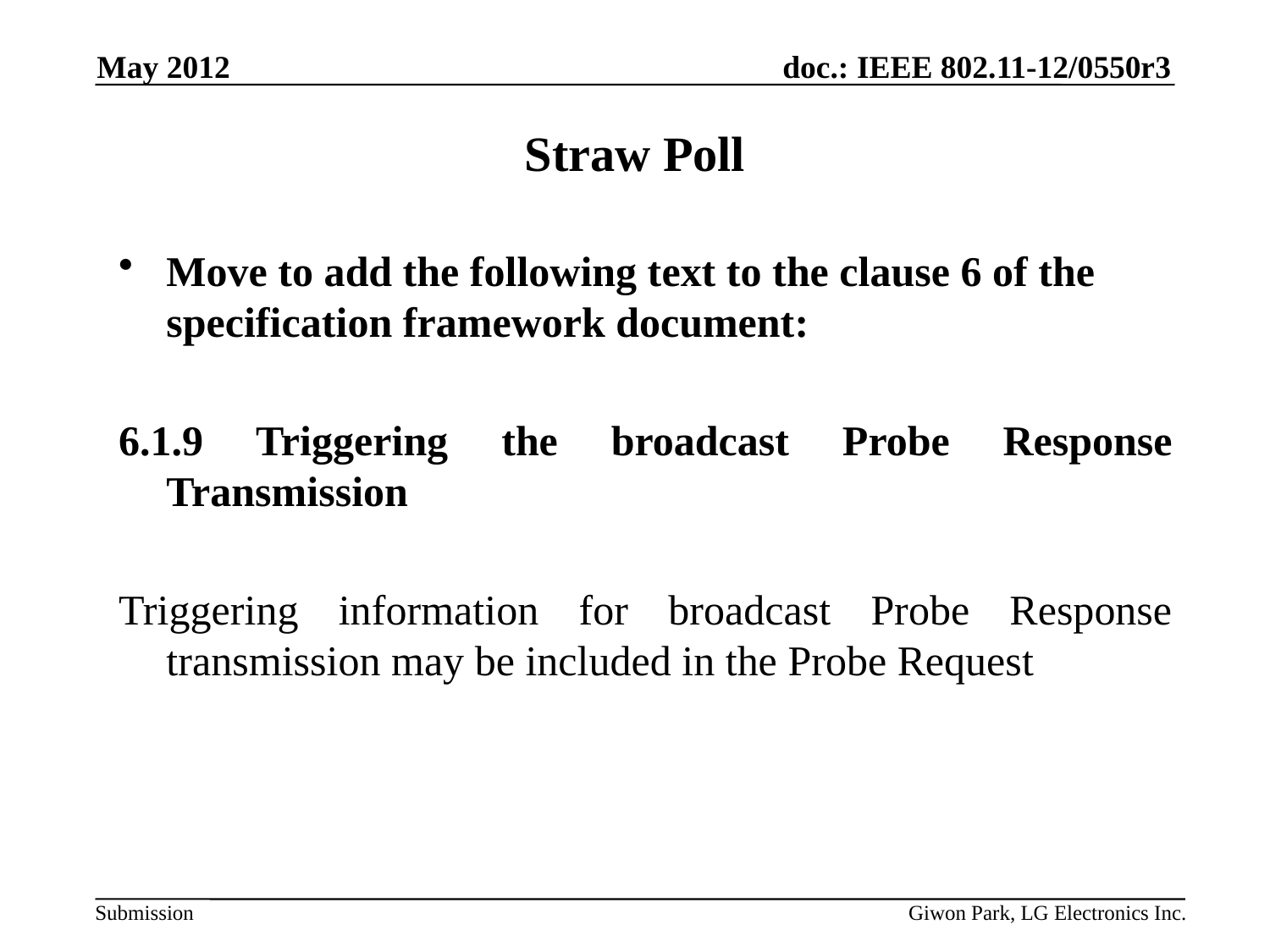

May 2012
# Straw Poll
Move to add the following text to the clause 6 of the specification framework document:

6.1.9 Triggering the broadcast Probe Response Transmission

Triggering information for broadcast Probe Response transmission may be included in the Probe Request
Giwon Park, LG Electronics Inc.